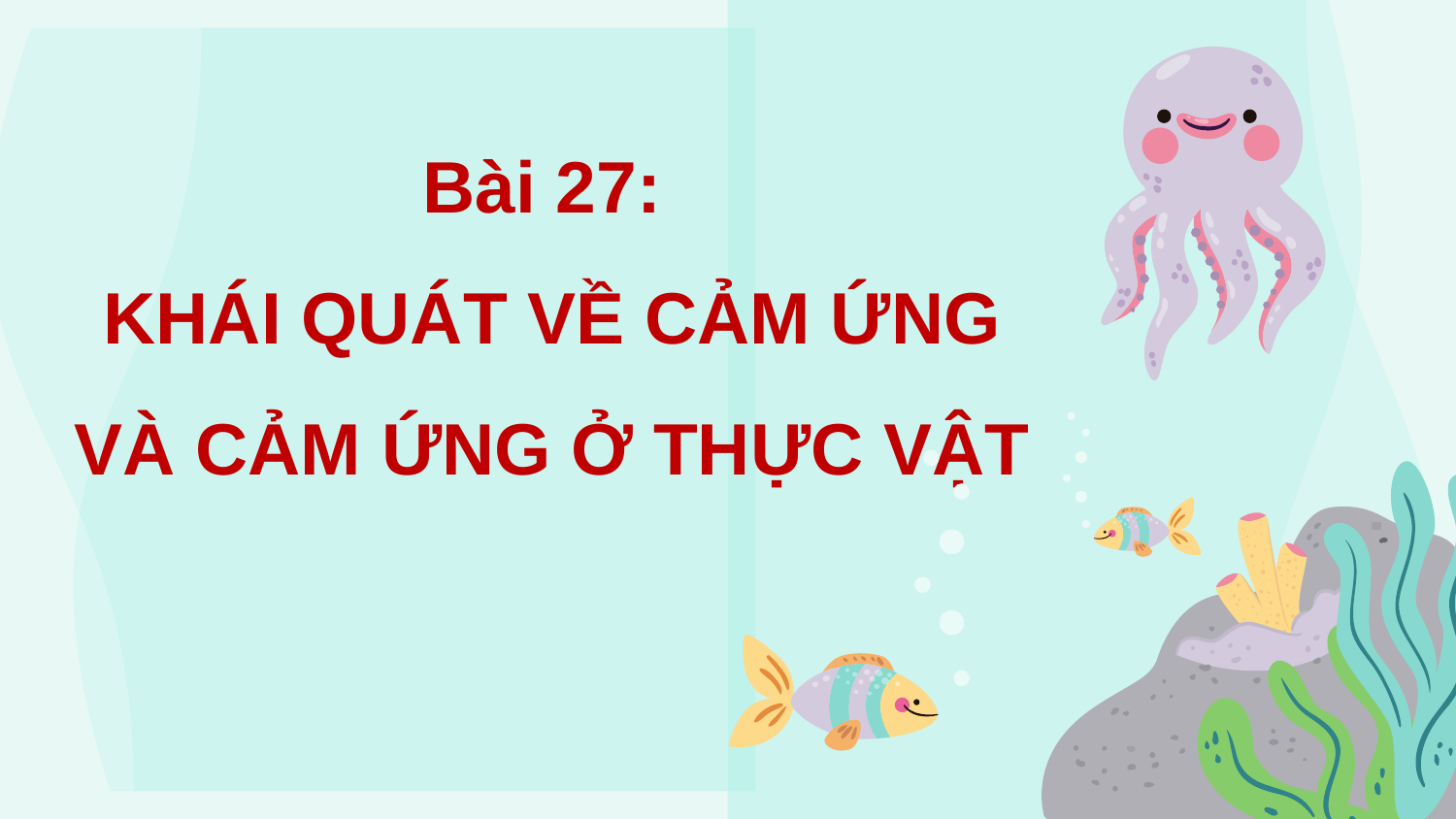

Bài 27:
KHÁI QUÁT VỀ CẢM ỨNG VÀ CẢM ỨNG Ở THỰC VẬT